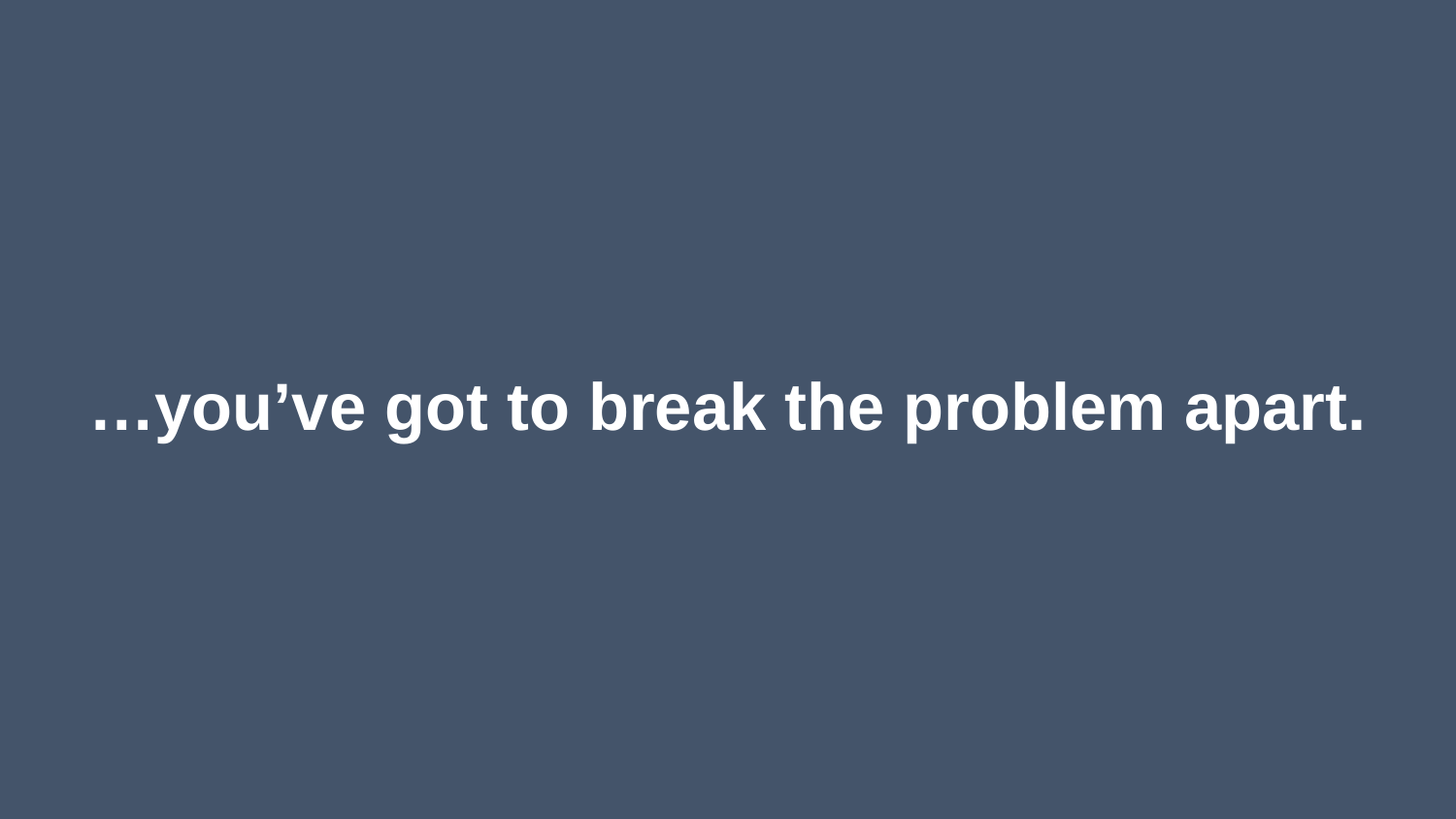

# …you’ve got to break the problem apart.